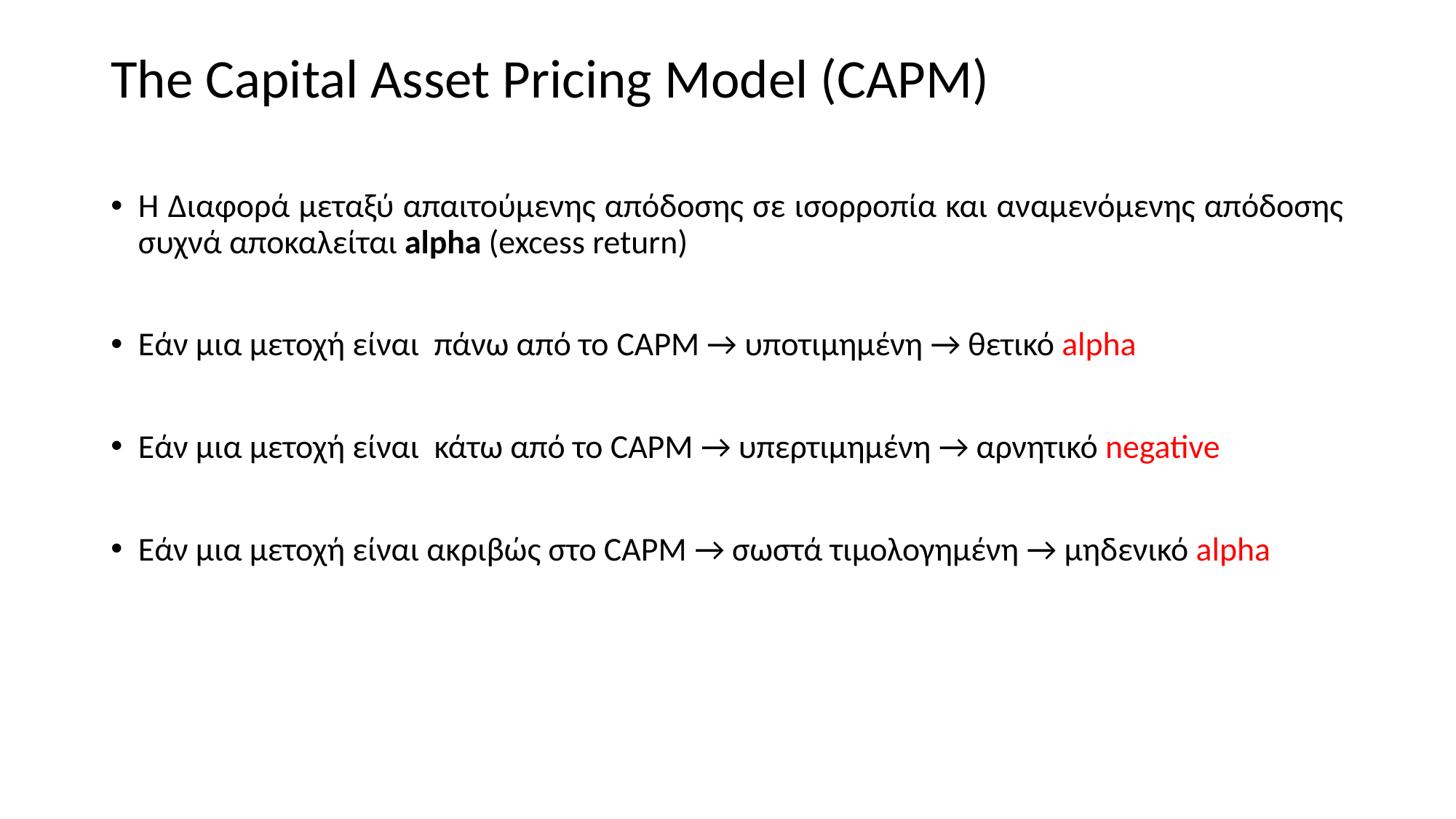

# The Capital Asset Pricing Model (CAPM)
Η Διαφορά μεταξύ απαιτούμενης απόδοσης σε ισορροπία και αναμενόμενης απόδοσης συχνά αποκαλείται alpha (excess return)

Εάν μια μετοχή είναι  πάνω από το CAPM → υποτιμημένη → θετικό alpha

Εάν μια μετοχή είναι  κάτω από το CAPM → υπερτιμημένη → αρνητικό negative

Εάν μια μετοχή είναι ακριβώς στο CAPM → σωστά τιμολογημένη → μηδενικό alpha